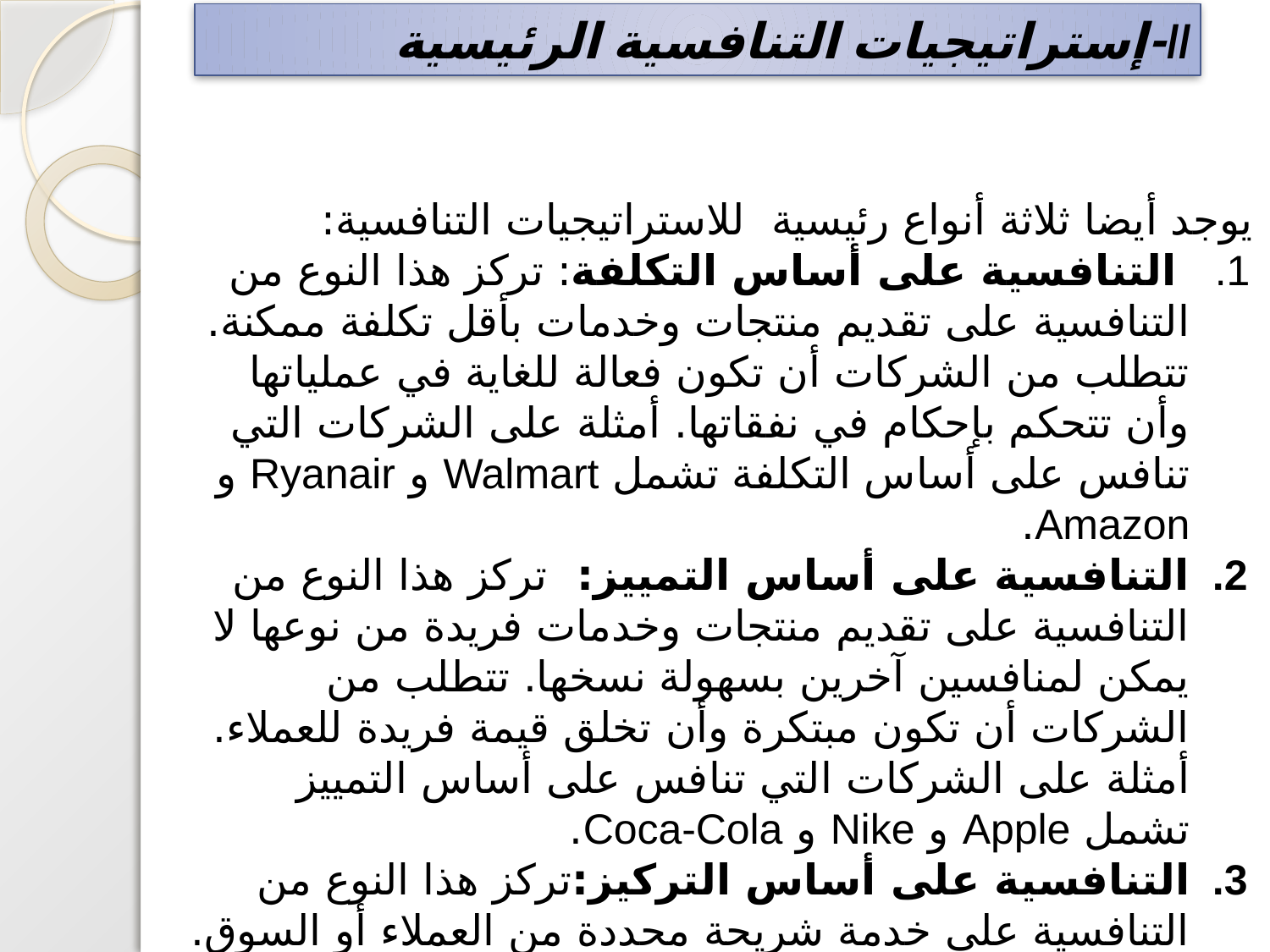

II-إستراتيجيات التنافسية الرئيسية
يوجد أيضا ثلاثة أنواع رئيسية  للاستراتيجيات التنافسية:
 التنافسية على أساس التكلفة: تركز هذا النوع من التنافسية على تقديم منتجات وخدمات بأقل تكلفة ممكنة. تتطلب من الشركات أن تكون فعالة للغاية في عملياتها وأن تتحكم بإحكام في نفقاتها. أمثلة على الشركات التي تنافس على أساس التكلفة تشمل Walmart و Ryanair و Amazon.
التنافسية على أساس التمييز:  تركز هذا النوع من التنافسية على تقديم منتجات وخدمات فريدة من نوعها لا يمكن لمنافسين آخرين بسهولة نسخها. تتطلب من الشركات أن تكون مبتكرة وأن تخلق قيمة فريدة للعملاء. أمثلة على الشركات التي تنافس على أساس التمييز تشمل Apple و Nike و Coca-Cola.
التنافسية على أساس التركيز:تركز هذا النوع من التنافسية على خدمة شريحة محددة من العملاء أو السوق. تتطلب من الشركات أن تفهم احتياجات عملائها المستهدفين بشكل عميق وأن تلبي تلك الاحتياجات بشكل أفضل من أي منافس آخر. أمثلة على الشركات التي تنافس على أساس التركيز تشمل Whole Foods Market و Southwest Airlines و Porsche